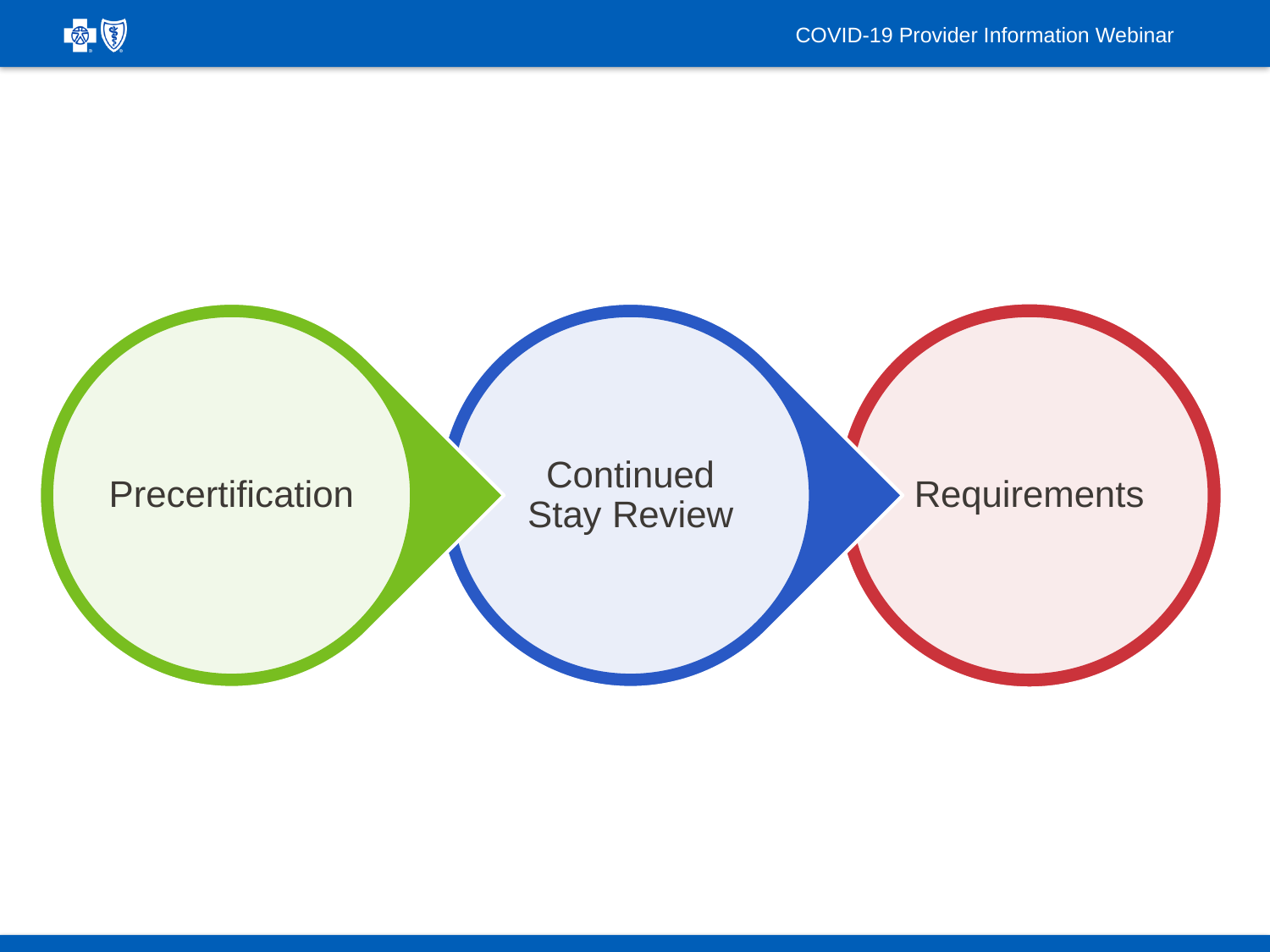

COVID-19 Provider Information Webinar
Requirements
Continued Stay Review
Precertification